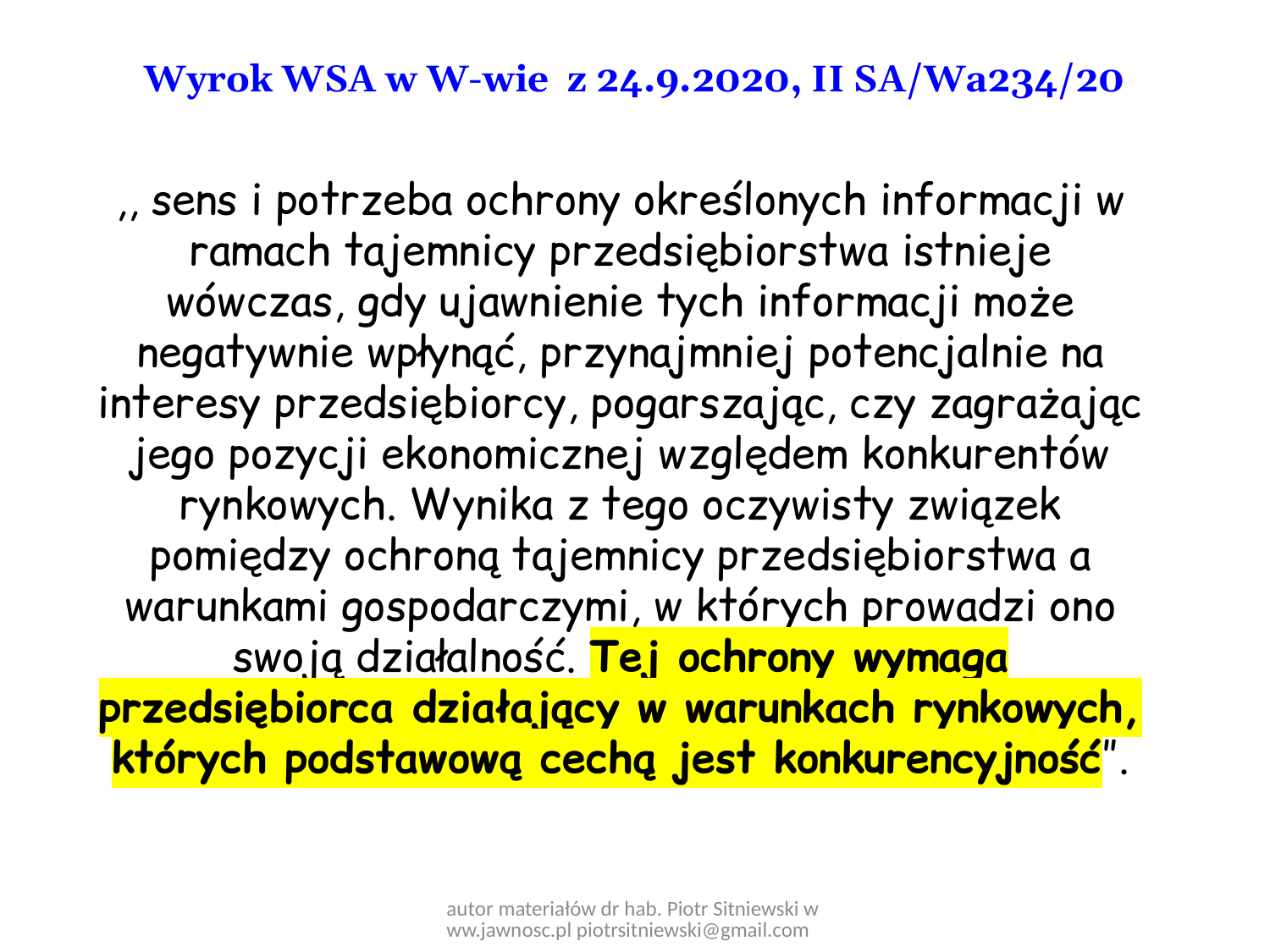

# Wyrok WSA w W-wie  z 24.9.2020, II SA/Wa234/20
,, sens i potrzeba ochrony określonych informacji w ramach tajemnicy przedsiębiorstwa istnieje wówczas, gdy ujawnienie tych informacji może negatywnie wpłynąć, przynajmniej potencjalnie na interesy przedsiębiorcy, pogarszając, czy zagrażając jego pozycji ekonomicznej względem konkurentów rynkowych. Wynika z tego oczywisty związek pomiędzy ochroną tajemnicy przedsiębiorstwa a warunkami gospodarczymi, w których prowadzi ono swoją działalność. Tej ochrony wymaga przedsiębiorca działający w warunkach rynkowych, których podstawową cechą jest konkurencyjność”.

autor materiałów dr hab. Piotr Sitniewski www.jawnosc.pl piotrsitniewski@gmail.com